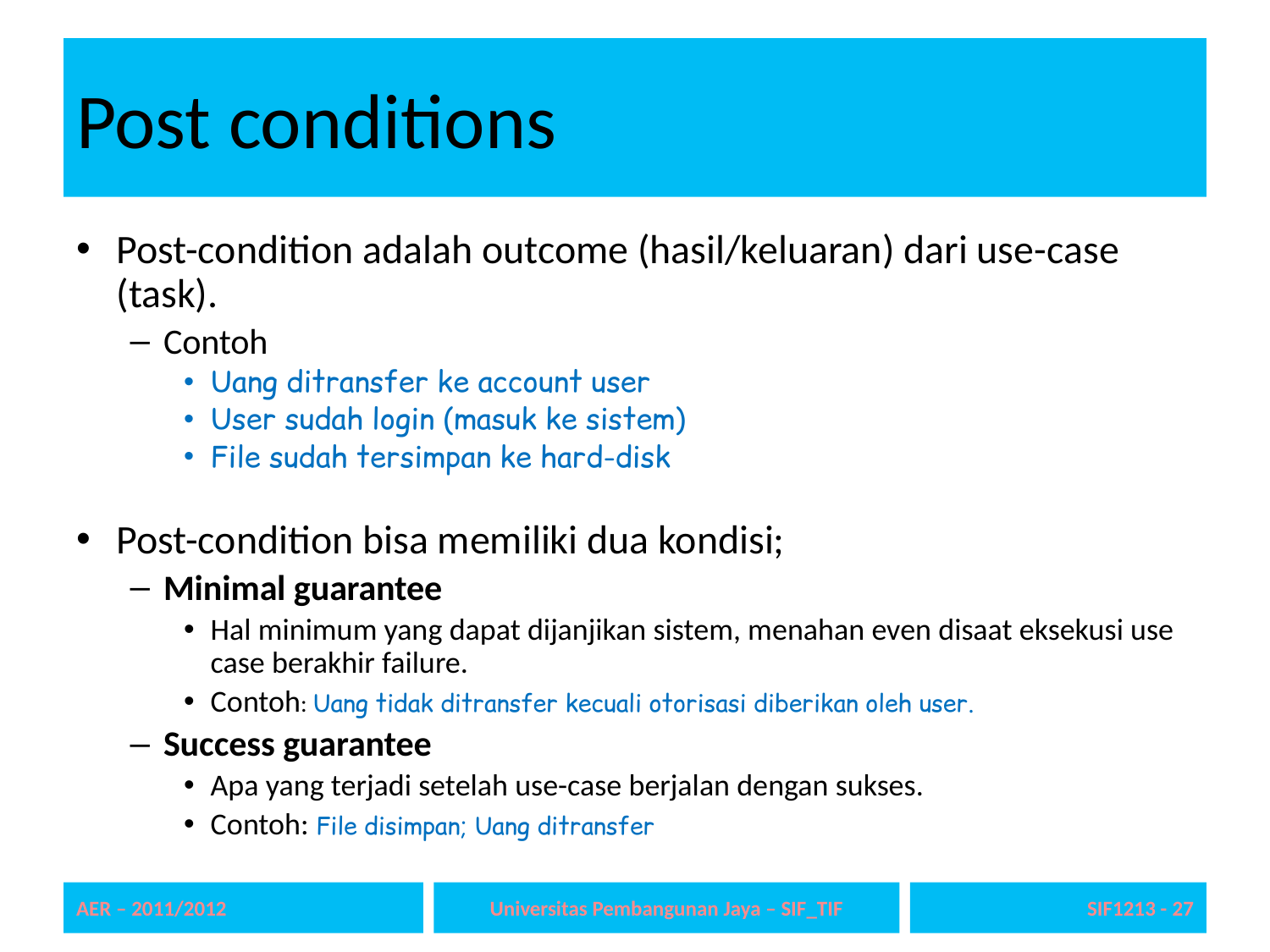

# Post conditions
Post-condition adalah outcome (hasil/keluaran) dari use-case (task).
Contoh
Uang ditransfer ke account user
User sudah login (masuk ke sistem)
File sudah tersimpan ke hard-disk

Post-condition bisa memiliki dua kondisi;
Minimal guarantee
Hal minimum yang dapat dijanjikan sistem, menahan even disaat eksekusi use case berakhir failure.
Contoh: Uang tidak ditransfer kecuali otorisasi diberikan oleh user.
Success guarantee
Apa yang terjadi setelah use-case berjalan dengan sukses.
Contoh: File disimpan; Uang ditransfer
AER – 2011/2012
Universitas Pembangunan Jaya – SIF_TIF
27